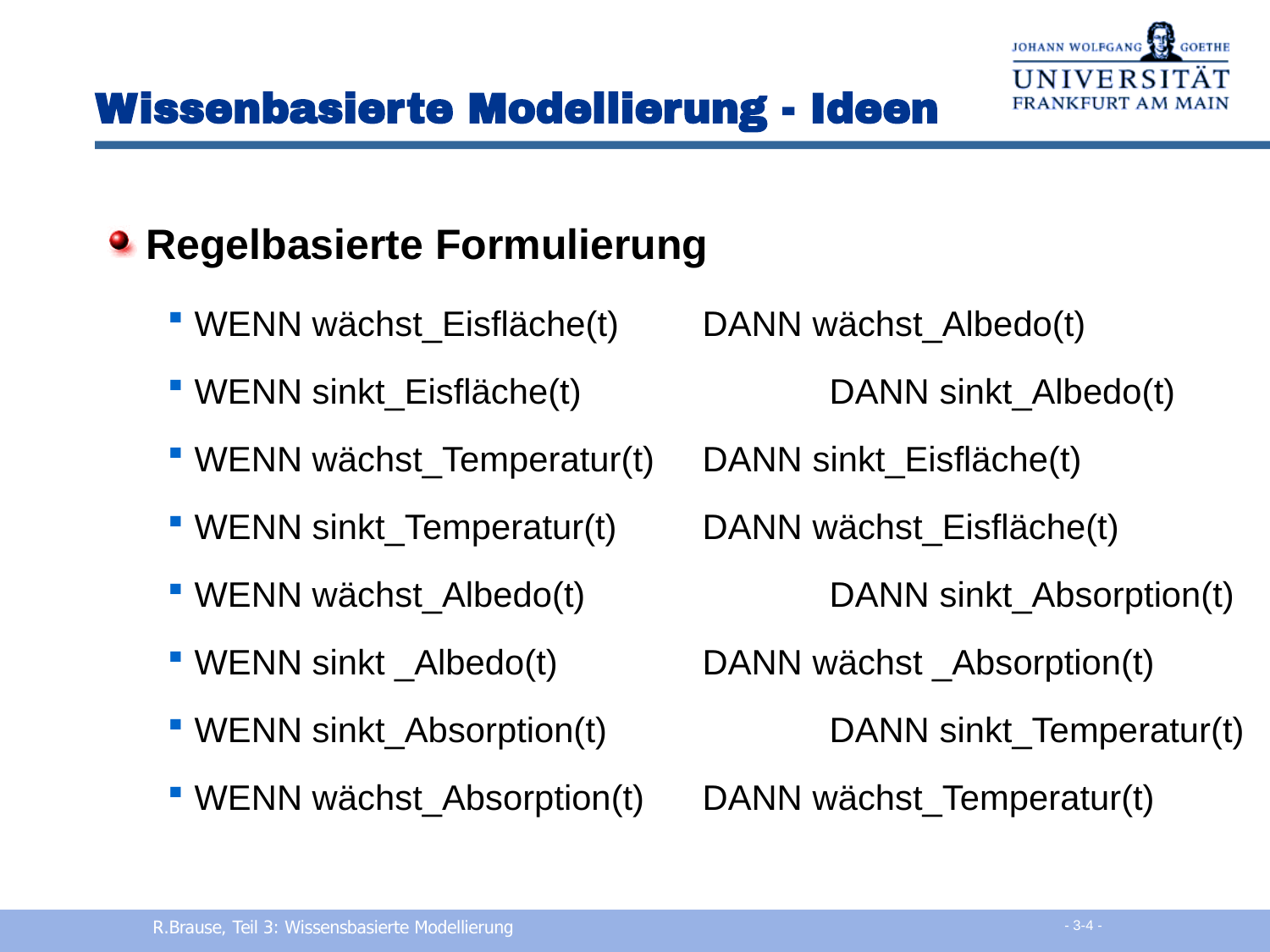

# Wissenbasierte Modellierung - Ideen
 Regelbasierte Formulierung

WENN wächst_Eisfläche(t) 	DANN wächst_Albedo(t)
WENN sinkt_Eisfläche(t)		DANN sinkt_Albedo(t)
WENN wächst_Temperatur(t) 	DANN sinkt_Eisfläche(t)
WENN sinkt_Temperatur(t) 	DANN wächst_Eisfläche(t)
WENN wächst_Albedo(t) 		DANN sinkt_Absorption(t)
WENN sinkt _Albedo(t) 		DANN wächst _Absorption(t)
WENN sinkt_Absorption(t) 		DANN sinkt_Temperatur(t)
WENN wächst_Absorption(t) 	DANN wächst_Temperatur(t)
R.Brause, Teil 3: Wissensbasierte Modellierung
 - 3-4 -